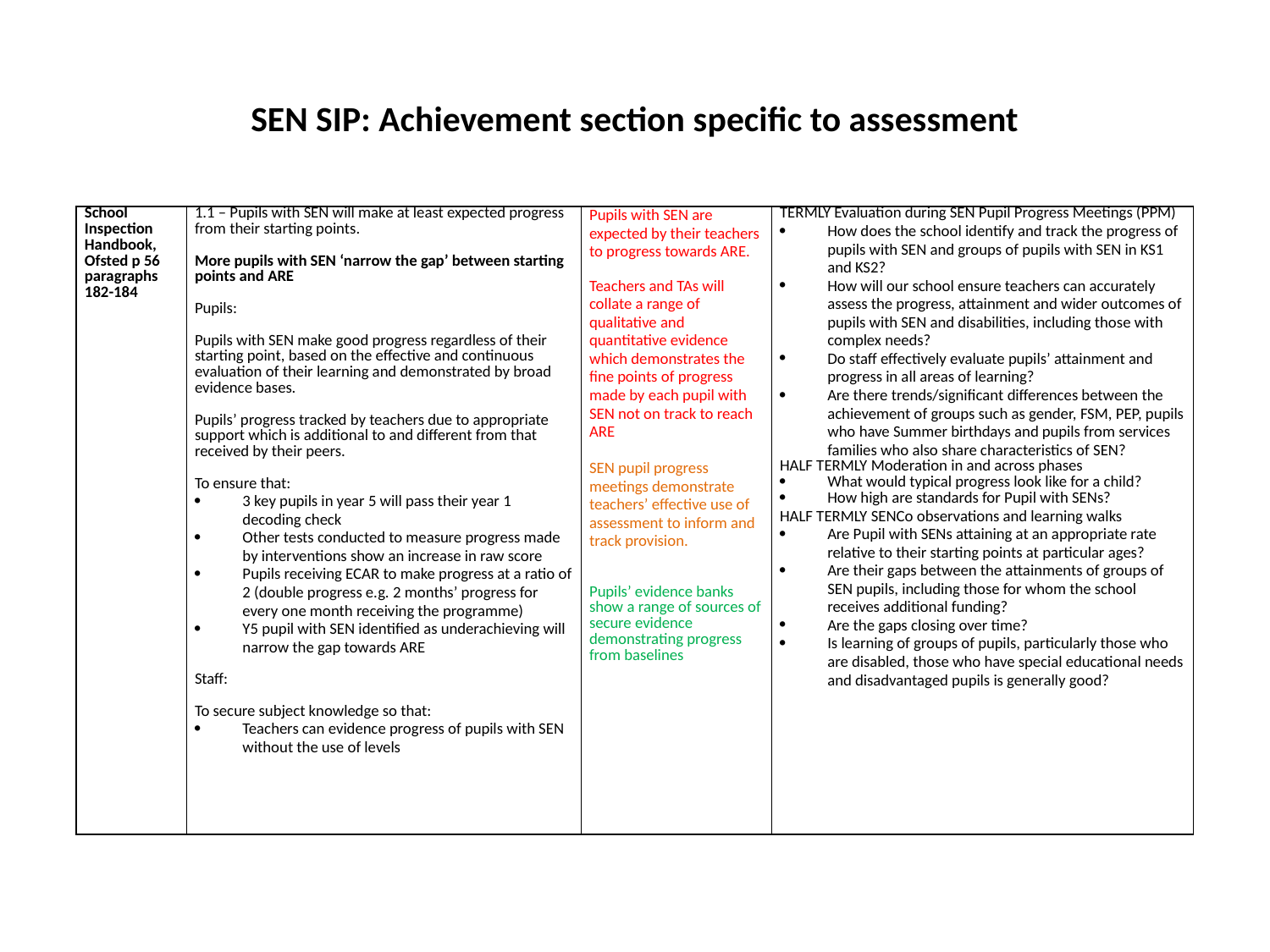

# SEN SIP: Achievement section specific to assessment
| School Inspection Handbook, Ofsted p 56 paragraphs 182-184 | 1.1 – Pupils with SEN will make at least expected progress from their starting points.   More pupils with SEN ‘narrow the gap’ between starting points and ARE   Pupils:   Pupils with SEN make good progress regardless of their starting point, based on the effective and continuous evaluation of their learning and demonstrated by broad evidence bases.   Pupils’ progress tracked by teachers due to appropriate support which is additional to and different from that received by their peers.   To ensure that: 3 key pupils in year 5 will pass their year 1 decoding check Other tests conducted to measure progress made by interventions show an increase in raw score Pupils receiving ECAR to make progress at a ratio of 2 (double progress e.g. 2 months’ progress for every one month receiving the programme) Y5 pupil with SEN identified as underachieving will narrow the gap towards ARE   Staff:   To secure subject knowledge so that: Teachers can evidence progress of pupils with SEN without the use of levels | Pupils with SEN are expected by their teachers to progress towards ARE.   Teachers and TAs will collate a range of qualitative and quantitative evidence which demonstrates the fine points of progress made by each pupil with SEN not on track to reach ARE   SEN pupil progress meetings demonstrate teachers’ effective use of assessment to inform and track provision.     Pupils’ evidence banks show a range of sources of secure evidence demonstrating progress from baselines | TERMLY Evaluation during SEN Pupil Progress Meetings (PPM) How does the school identify and track the progress of pupils with SEN and groups of pupils with SEN in KS1 and KS2? How will our school ensure teachers can accurately assess the progress, attainment and wider outcomes of pupils with SEN and disabilities, including those with complex needs? Do staff effectively evaluate pupils’ attainment and progress in all areas of learning? Are there trends/significant differences between the achievement of groups such as gender, FSM, PEP, pupils who have Summer birthdays and pupils from services families who also share characteristics of SEN? HALF TERMLY Moderation in and across phases What would typical progress look like for a child? How high are standards for Pupil with SENs? HALF TERMLY SENCo observations and learning walks Are Pupil with SENs attaining at an appropriate rate relative to their starting points at particular ages? Are their gaps between the attainments of groups of SEN pupils, including those for whom the school receives additional funding? Are the gaps closing over time? Is learning of groups of pupils, particularly those who are disabled, those who have special educational needs and disadvantaged pupils is generally good? |
| --- | --- | --- | --- |